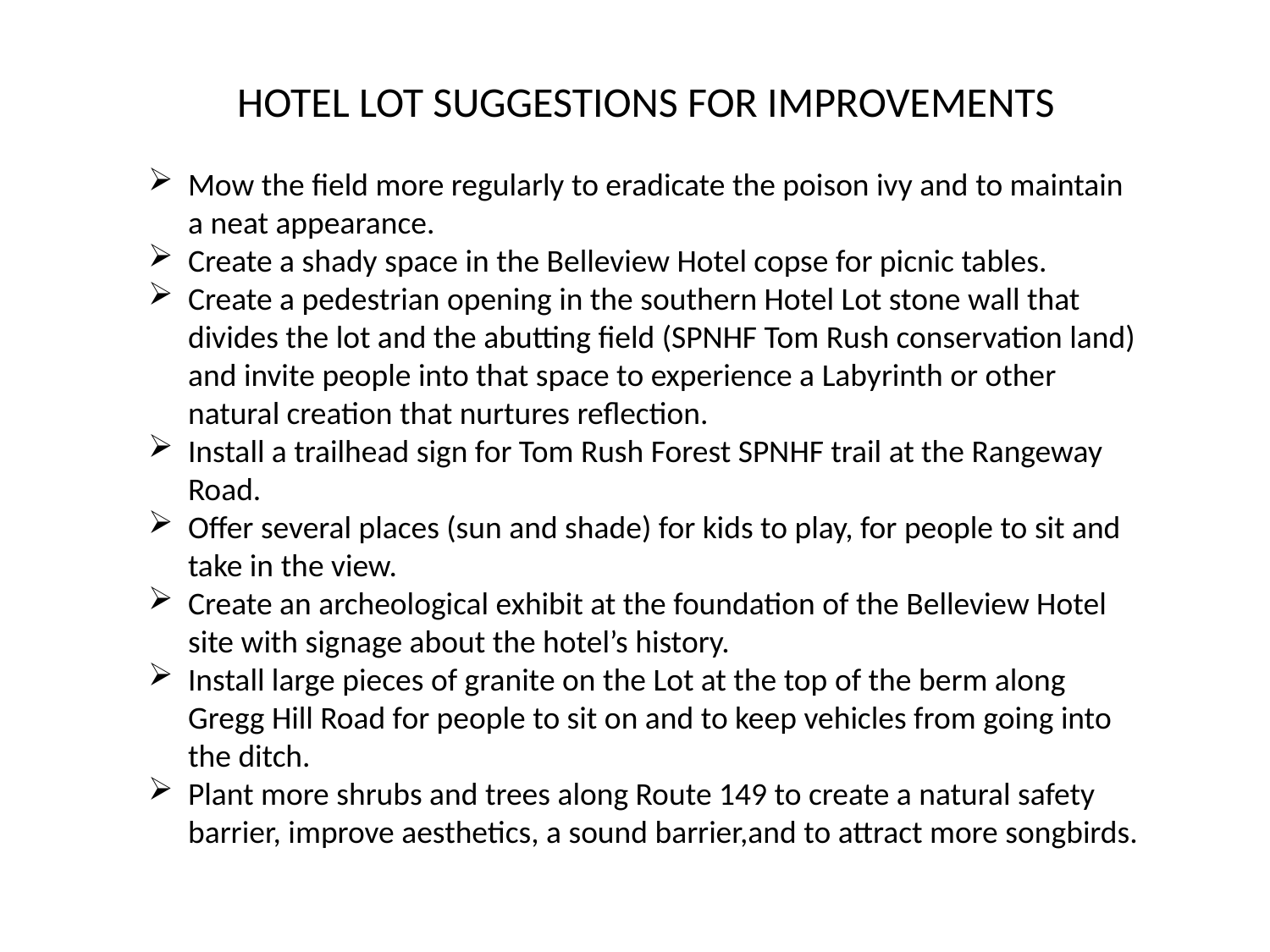

HOTEL LOT SUGGESTIONS FOR IMPROVEMENTS

Mow the field more regularly to eradicate the poison ivy and to maintain a neat appearance.
Create a shady space in the Belleview Hotel copse for picnic tables.
Create a pedestrian opening in the southern Hotel Lot stone wall that divides the lot and the abutting field (SPNHF Tom Rush conservation land) and invite people into that space to experience a Labyrinth or other natural creation that nurtures reflection.
Install a trailhead sign for Tom Rush Forest SPNHF trail at the Rangeway Road.
Offer several places (sun and shade) for kids to play, for people to sit and take in the view.
Create an archeological exhibit at the foundation of the Belleview Hotel site with signage about the hotel’s history.
Install large pieces of granite on the Lot at the top of the berm along Gregg Hill Road for people to sit on and to keep vehicles from going into the ditch.
Plant more shrubs and trees along Route 149 to create a natural safety barrier, improve aesthetics, a sound barrier,and to attract more songbirds.